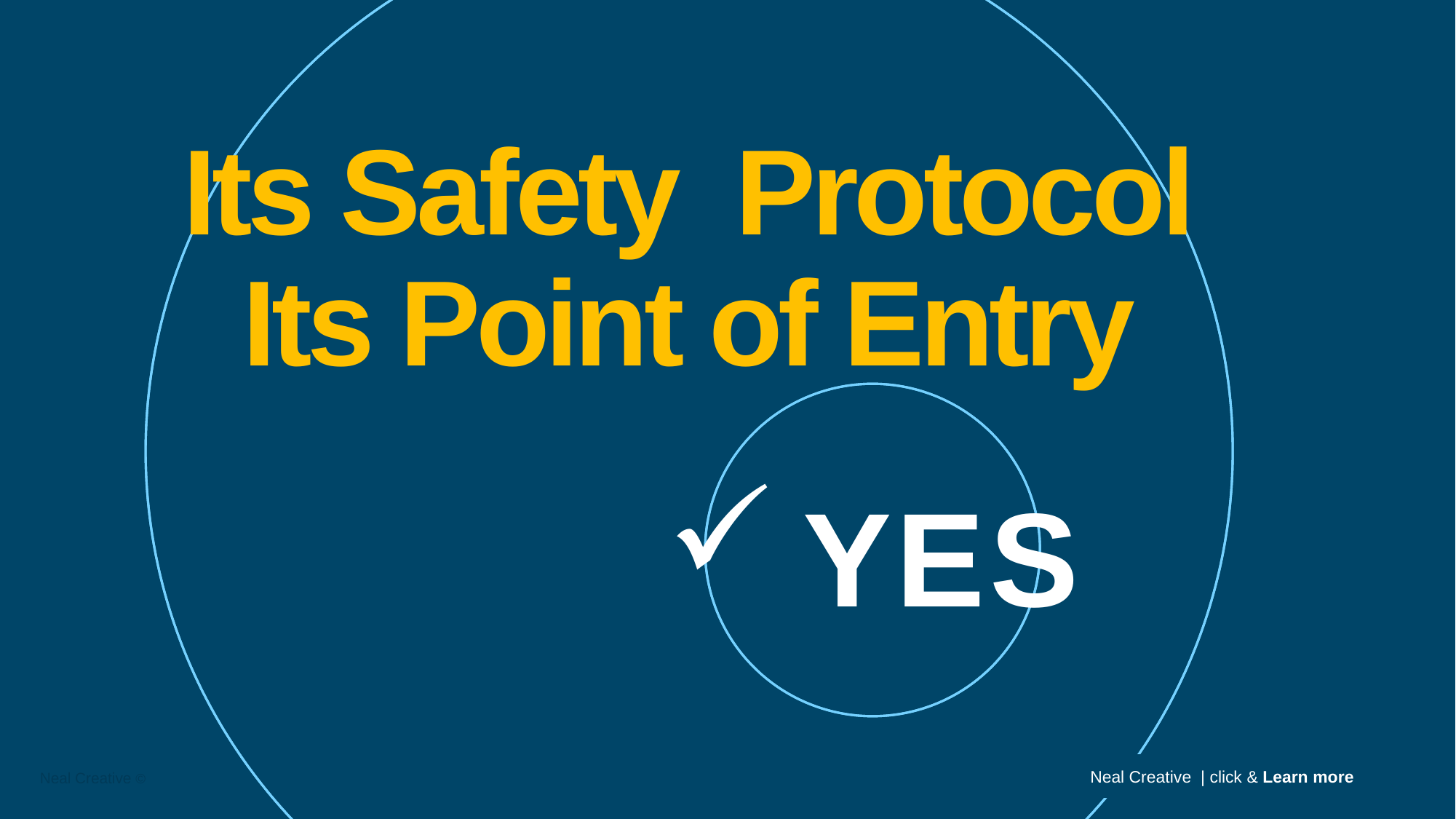

# Its Safety  Protocol Its Point of Entry
YES
Neal Creative  | click & Learn more